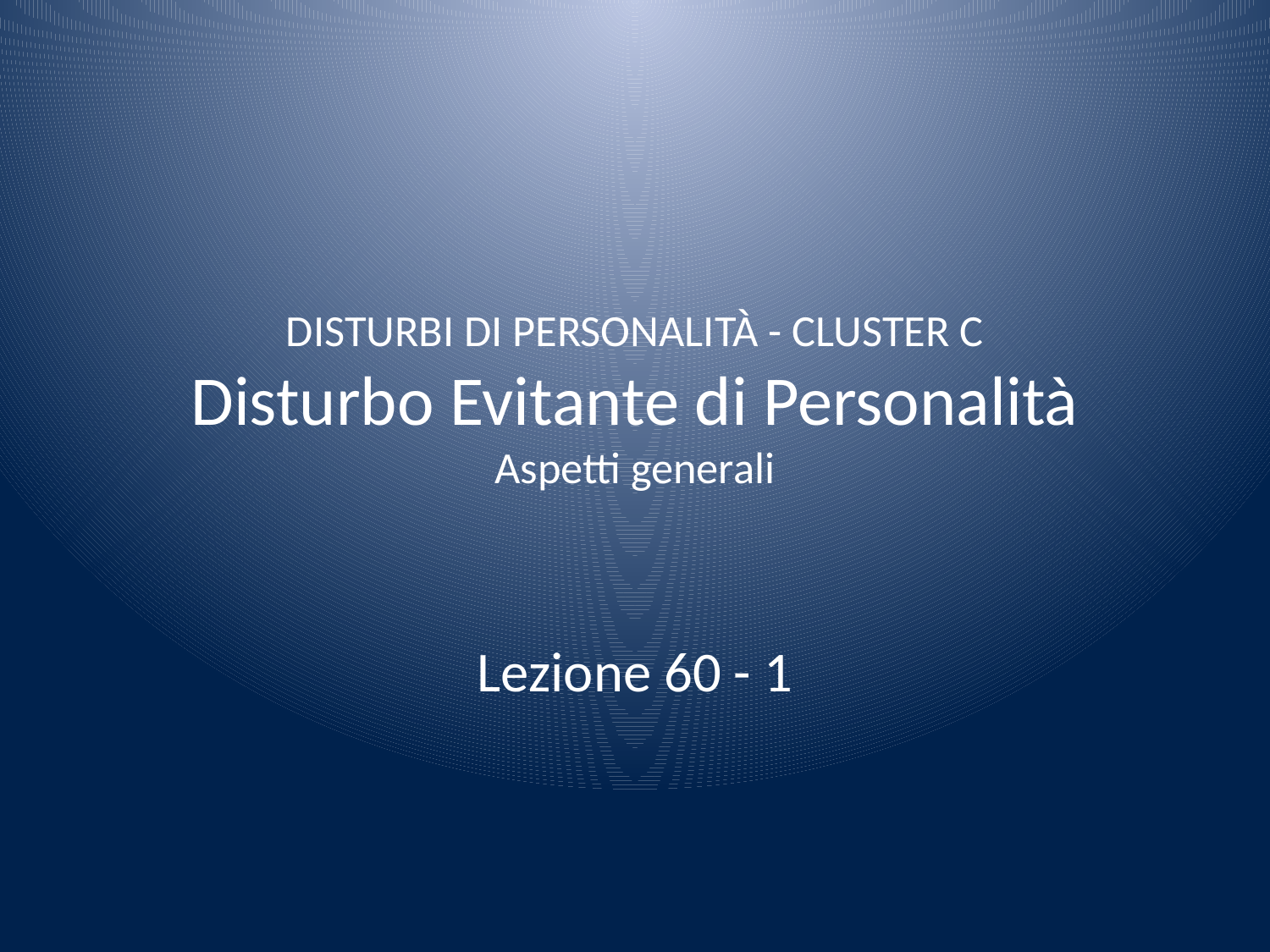

# DISTURBI DI PERSONALITÀ - CLUSTER C Disturbo Evitante di Personalità Aspetti generali
Lezione 60 - 1